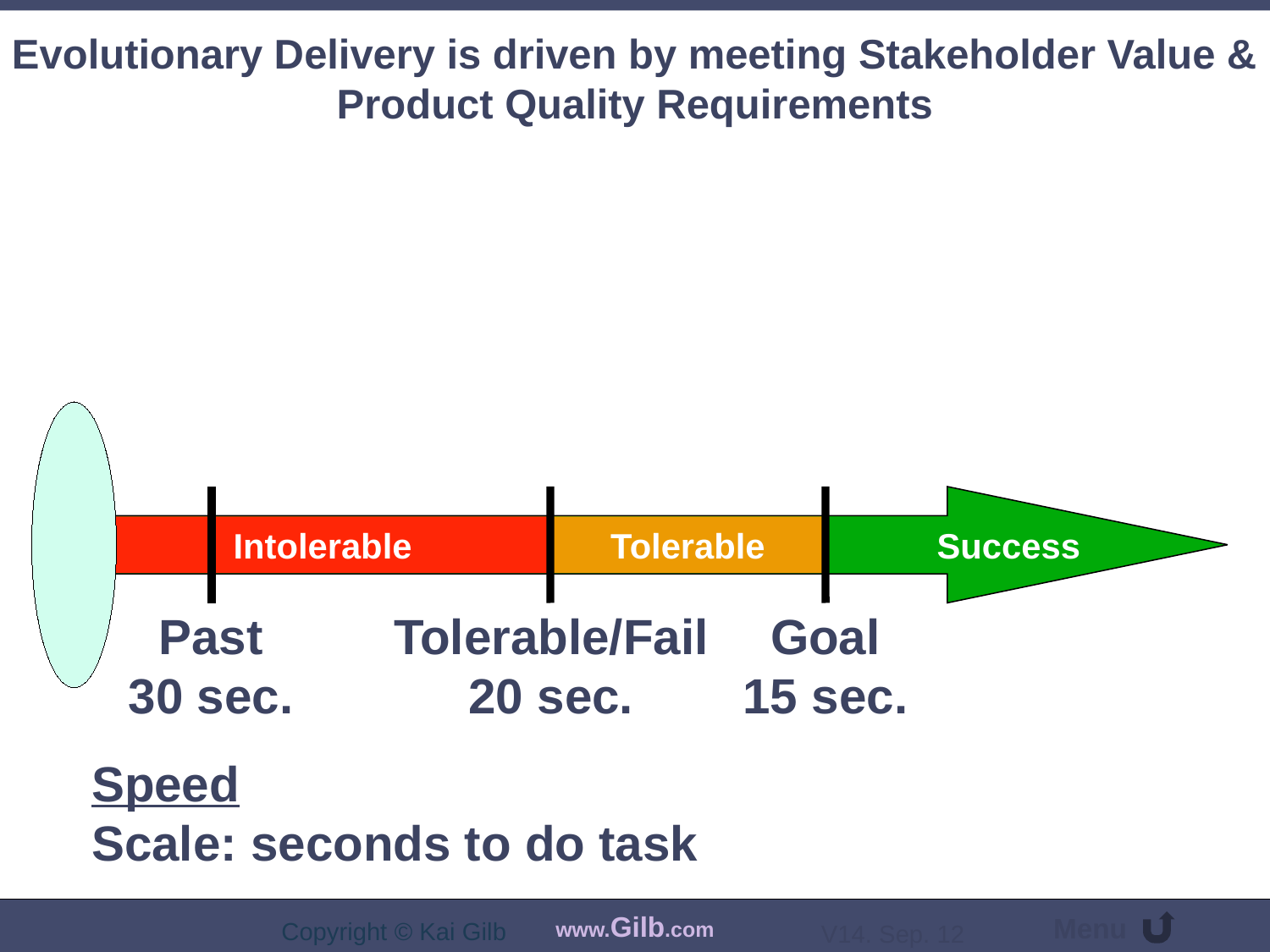

# Evolutionary Delivery is driven by meeting Stakeholder Value & Product Quality Requirements

Success

Intolerable

Tolerable
Past
30 sec.
Tolerable/Fail
20 sec.
Goal
15 sec.
Speed
Scale: seconds to do task
115